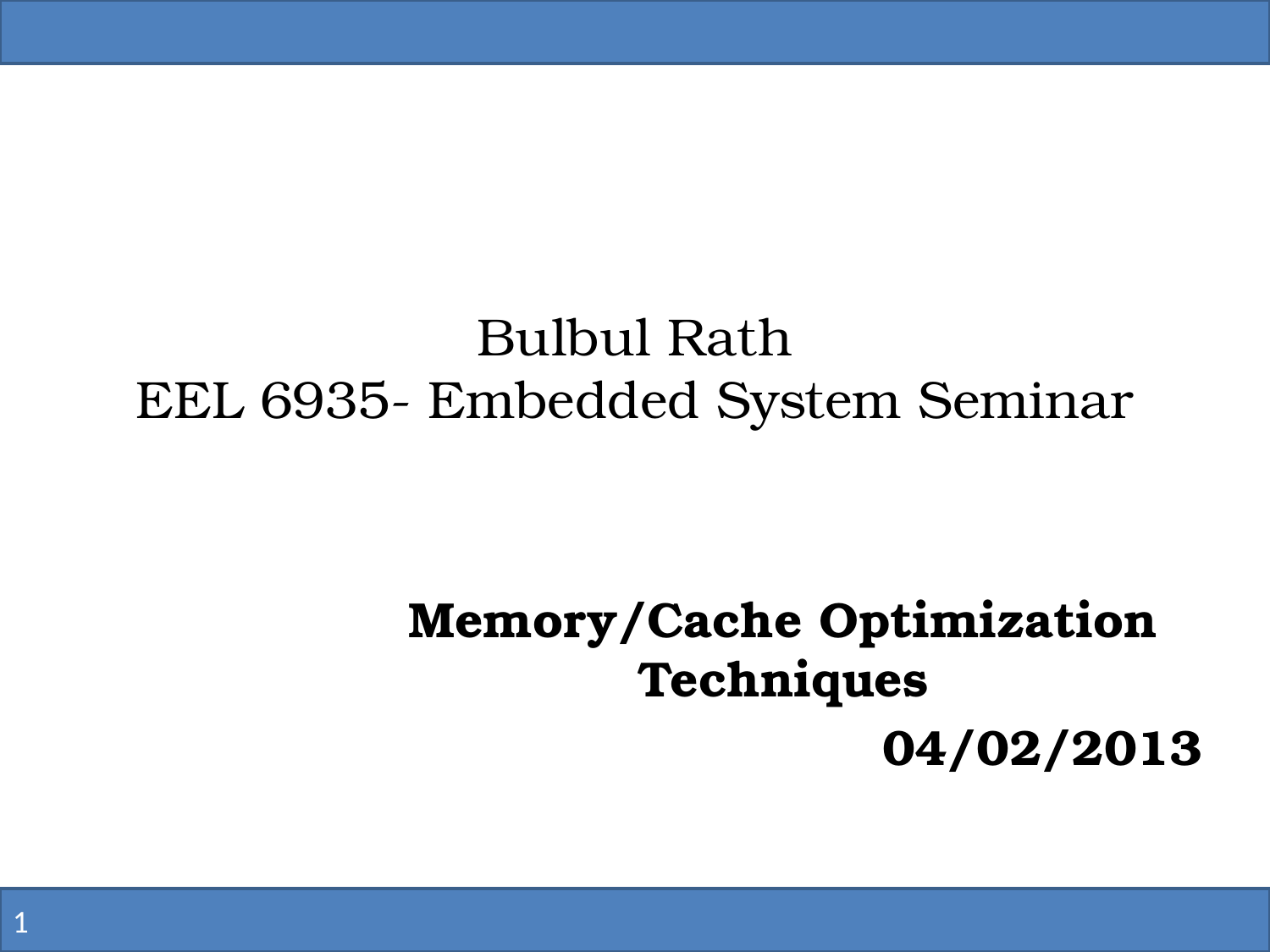

# Bulbul Rath EEL 6935- Embedded System Seminar
Memory/Cache Optimization Techniques
                               04/02/2013
1